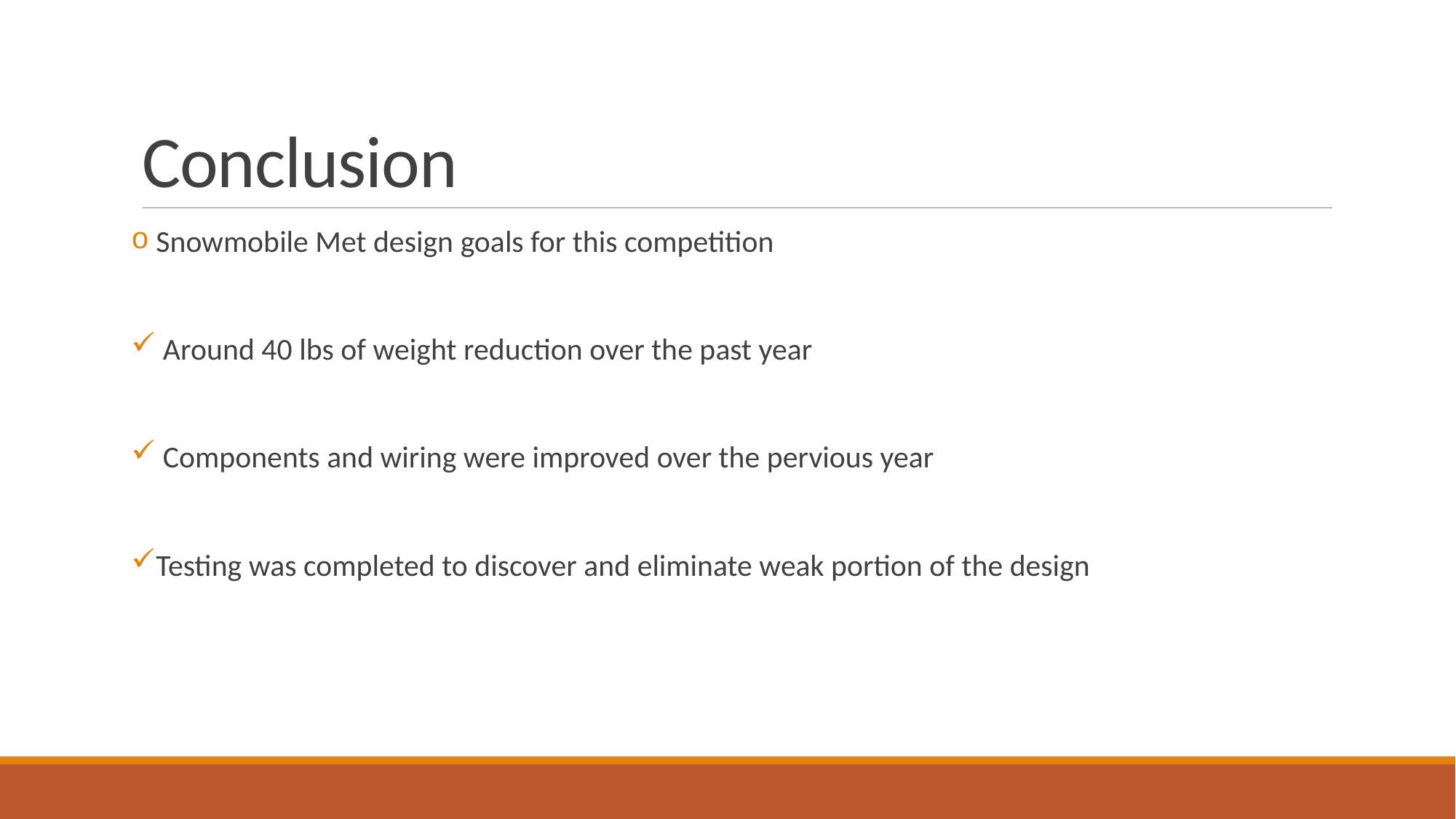

# Conclusion
 Snowmobile Met design goals for this competition

 Around 40 lbs of weight reduction over the past year

 Components and wiring were improved over the pervious year

Testing was completed to discover and eliminate weak portion of the design